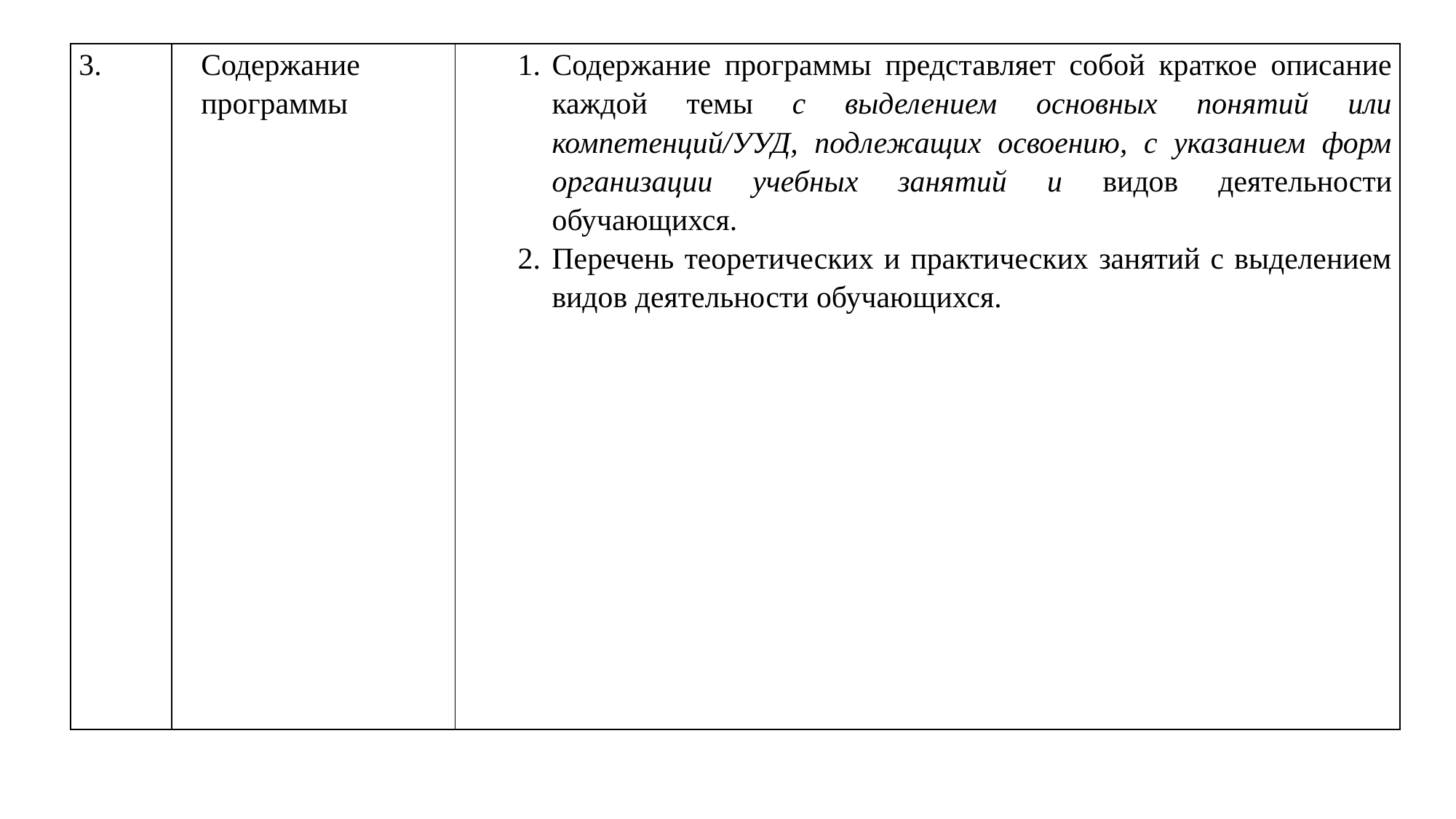

| 3. | Содержание программы | Содержание программы представляет собой краткое описание каждой темы с выделением основных понятий или компетенций/УУД, подлежащих освоению, с указанием форм организации учебных занятий и видов деятельности обучающихся. Перечень теоретических и практических занятий с выделением видов деятельности обучающихся. |
| --- | --- | --- |